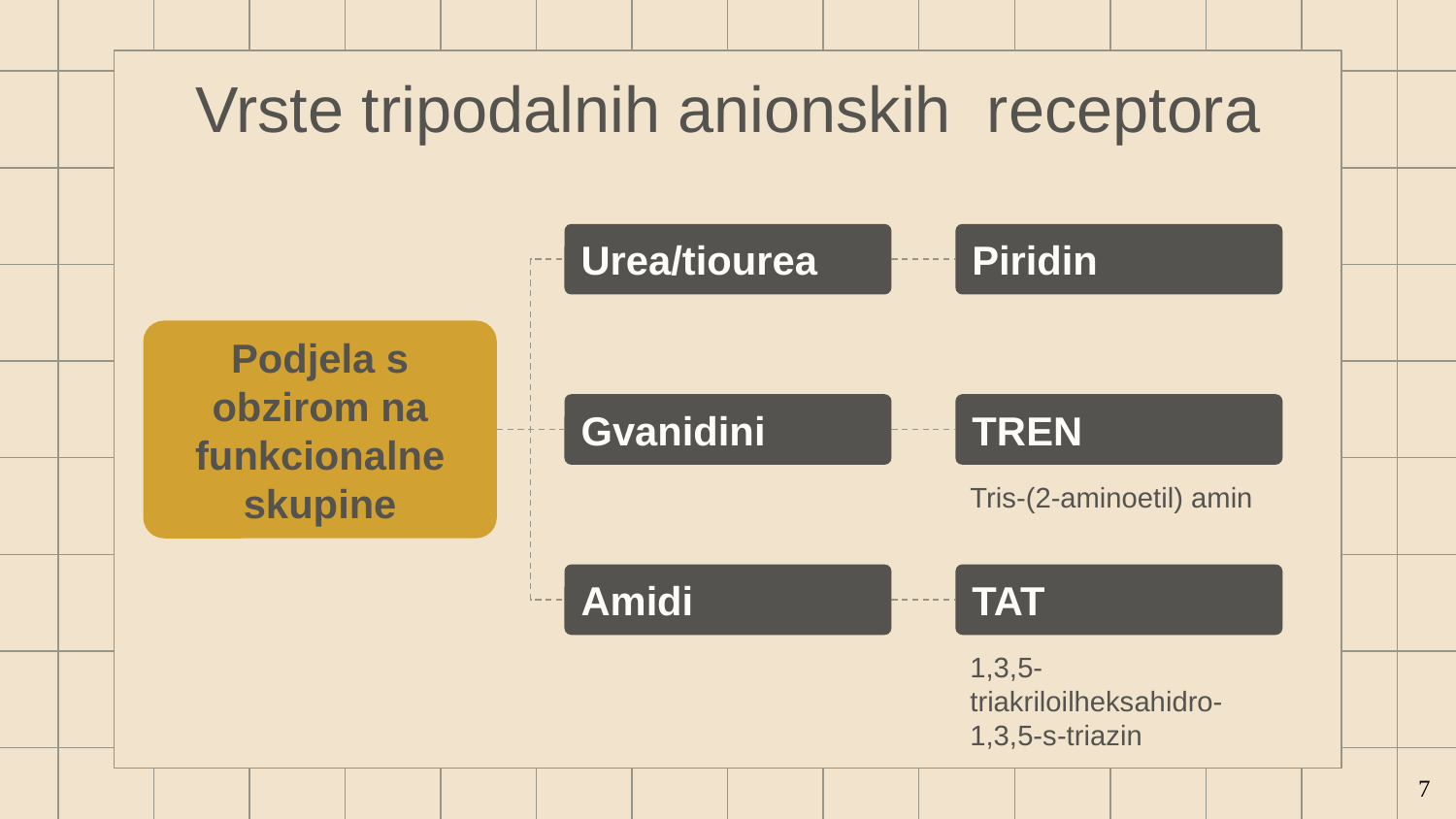

# Vrste tripodalnih anionskih  receptora
Urea/tiourea

Piridin

Podjela s obzirom na funkcionalne skupine
Gvanidini

TREN
Tris-(2-aminoetil) amin
Amidi

TAT
1,3,5- triakriloilheksahidro-1,3,5-s-triazin
7